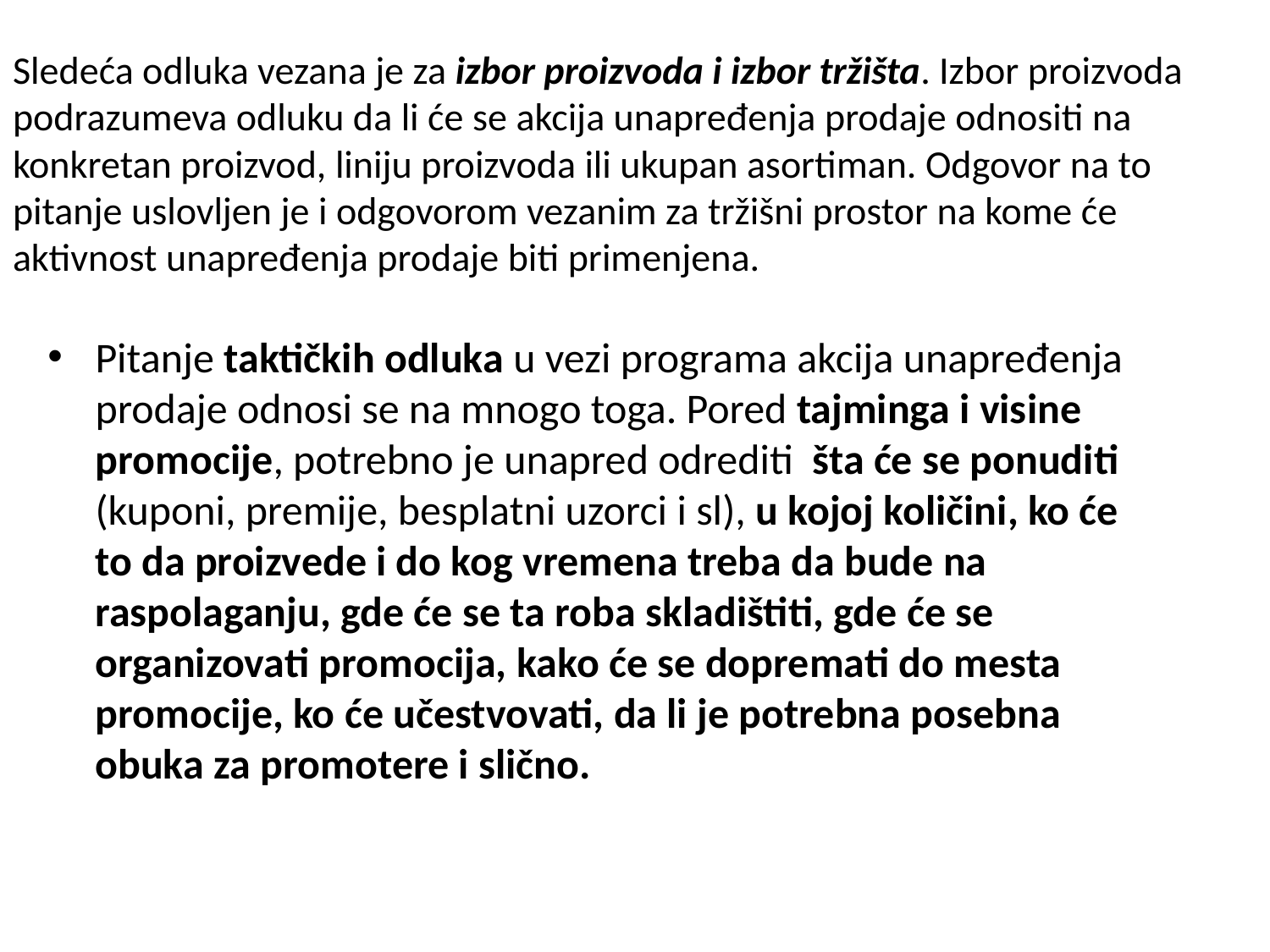

# Sledeća odluka vezana je za izbor proizvoda i izbor tržišta. Izbor proizvoda podrazumeva odluku da li će se akcija unapređenja prodaje odnositi na konkretan proizvod, liniju proizvoda ili ukupan asortiman. Odgovor na to pitanje uslovljen je i odgovorom vezanim za tržišni prostor na kome će aktivnost unapređenja prodaje biti primenjena.
Pitanje taktičkih odluka u vezi programa akcija unapređenja prodaje odnosi se na mnogo toga. Pored tajminga i visine promocije, potrebno je unapred odrediti  šta će se ponuditi (kuponi, premije, besplatni uzorci i sl), u kojoj količini, ko će to da proizvede i do kog vremena treba da bude na raspolaganju, gde će se ta roba skladištiti, gde će se organizovati promocija, kako će se dopremati do mesta promocije, ko će učestvovati, da li je potrebna posebna obuka za promotere i slično.